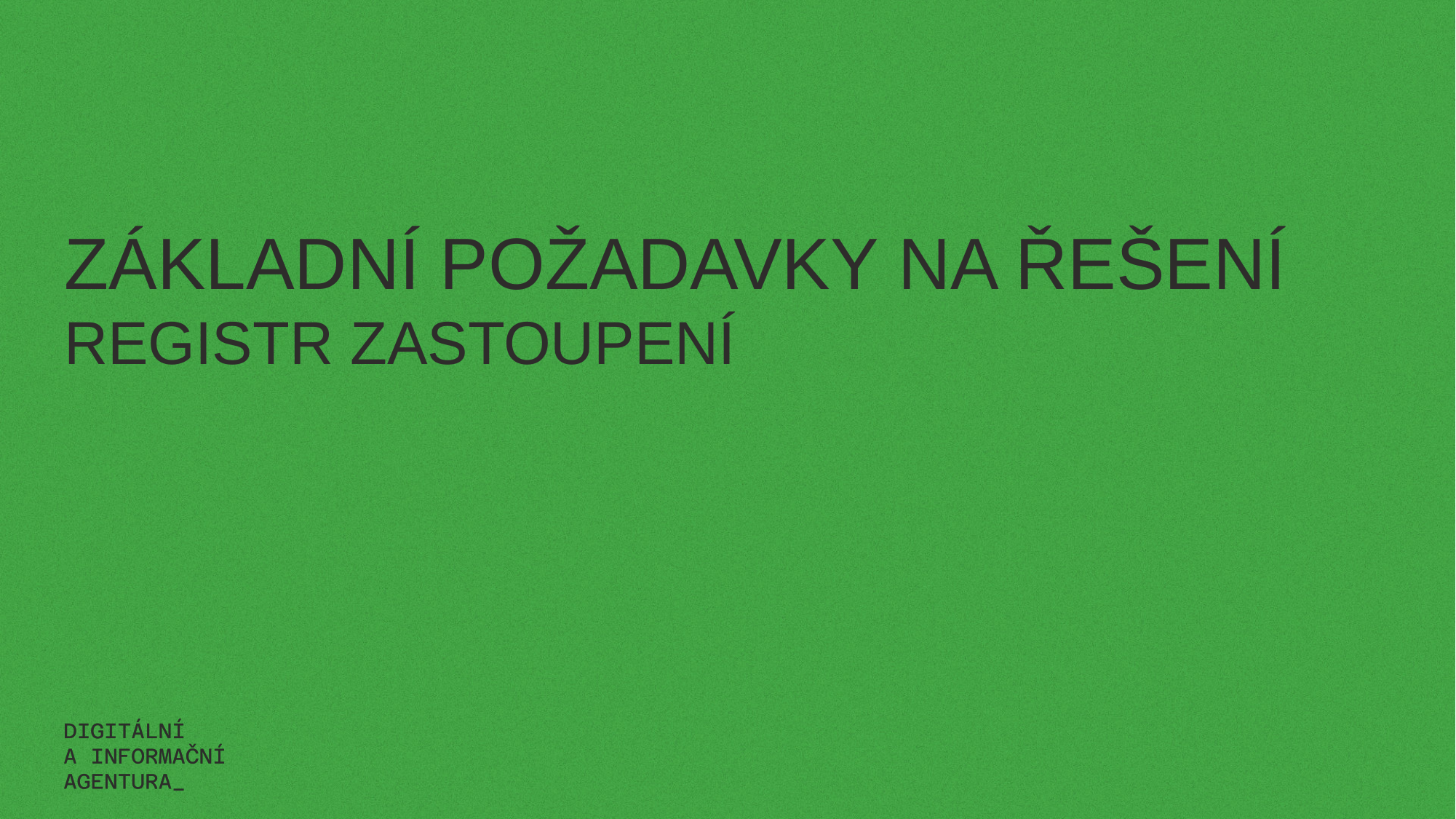

# Základní požadavky na řešení Registr zastoupení